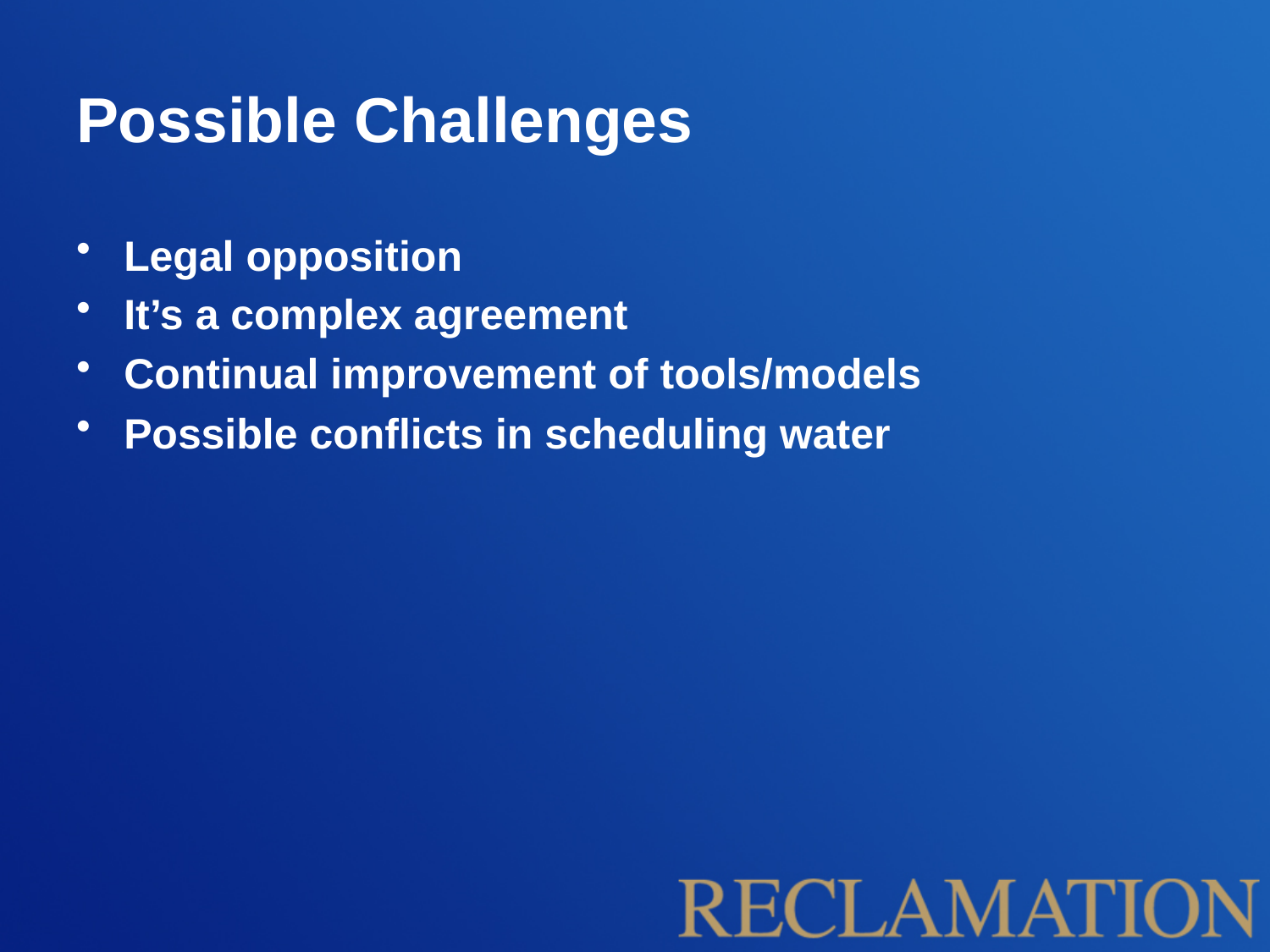

# Possible Challenges
Legal opposition
It’s a complex agreement
Continual improvement of tools/models
Possible conflicts in scheduling water